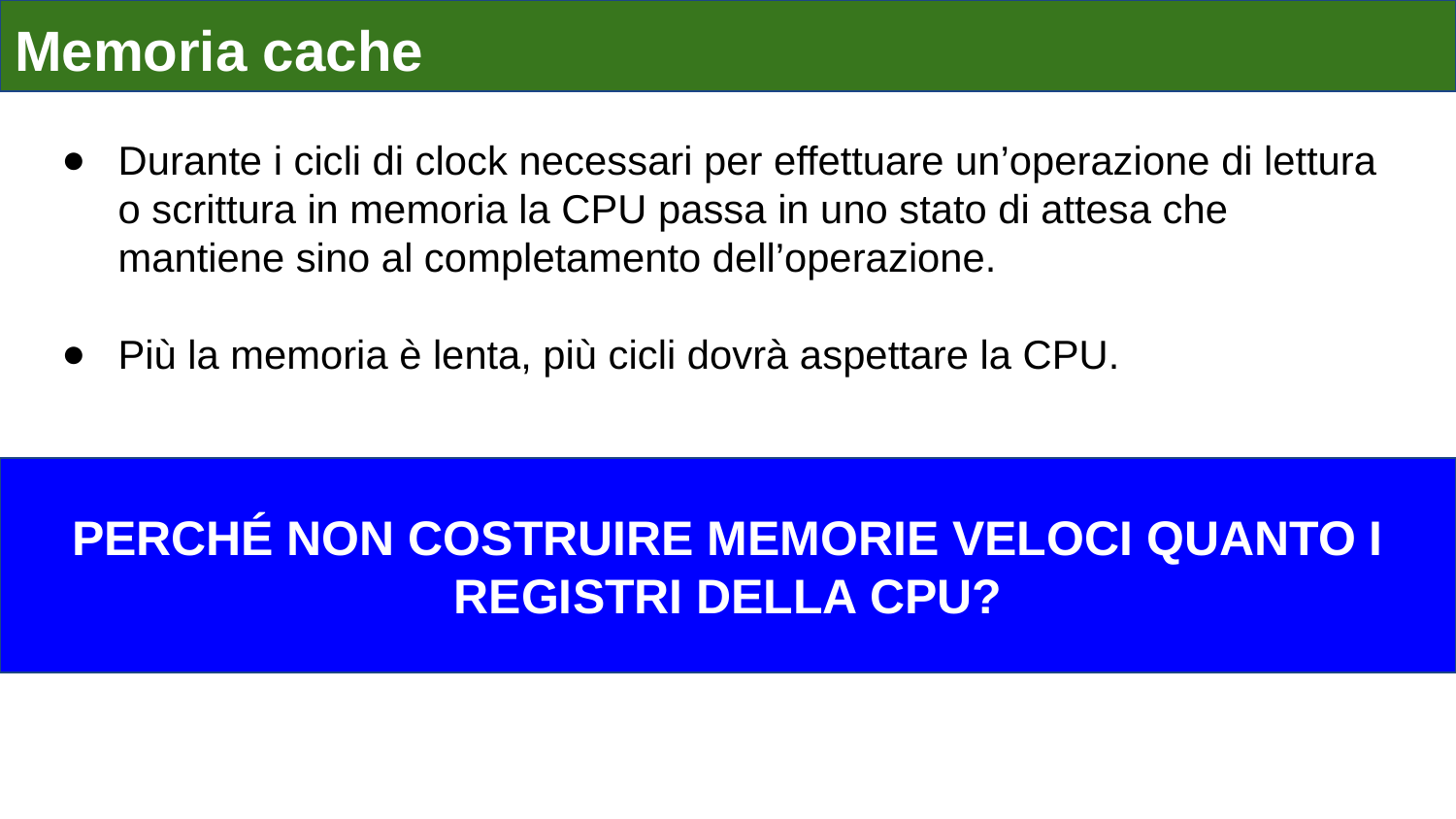

Memoria cache
Durante i cicli di clock necessari per effettuare un’operazione di lettura o scrittura in memoria la CPU passa in uno stato di attesa che mantiene sino al completamento dell’operazione.
Più la memoria è lenta, più cicli dovrà aspettare la CPU.
PERCHÉ NON COSTRUIRE MEMORIE VELOCI QUANTO I REGISTRI DELLA CPU?